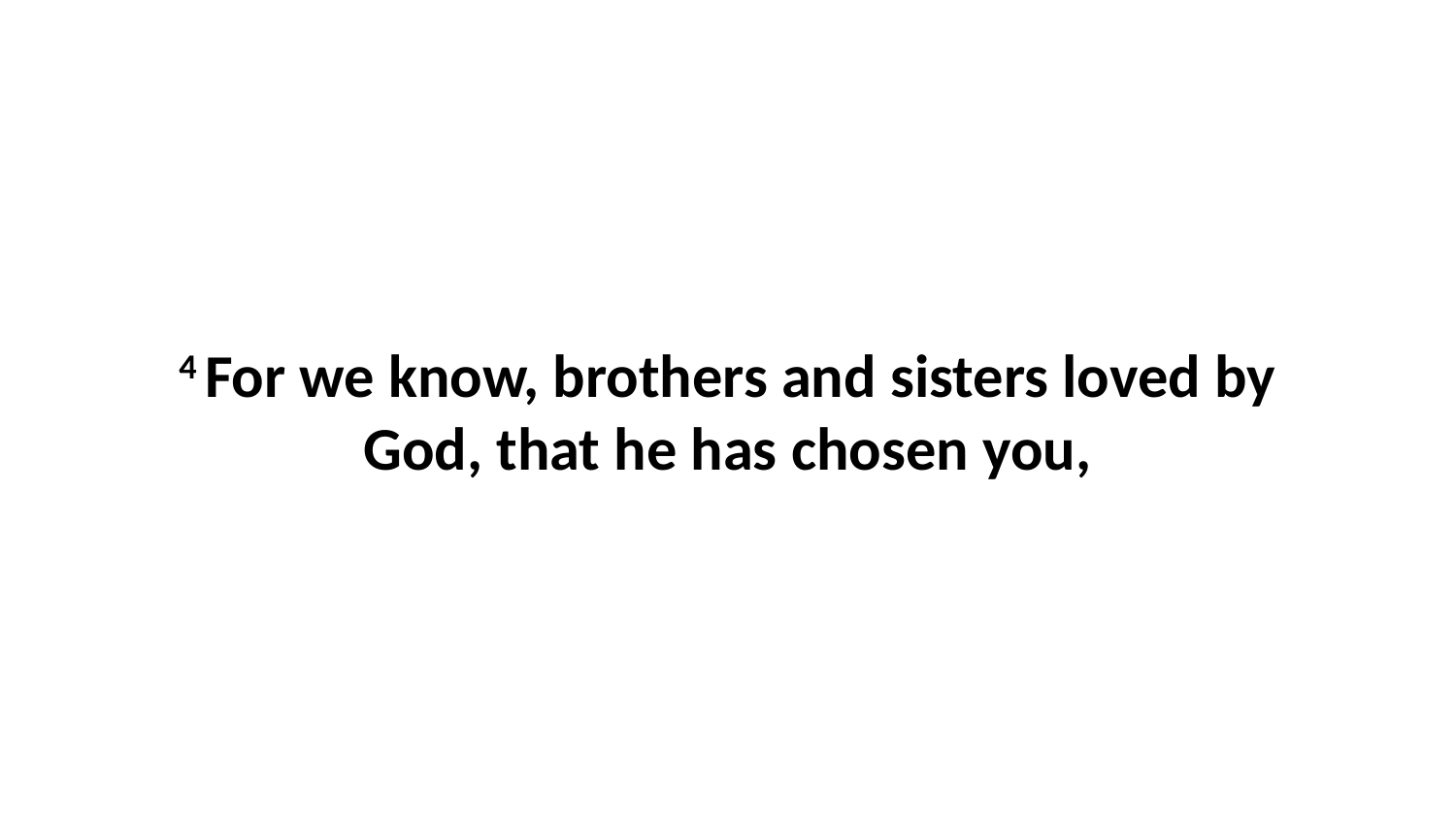

4 For we know, brothers and sisters loved by God, that he has chosen you,